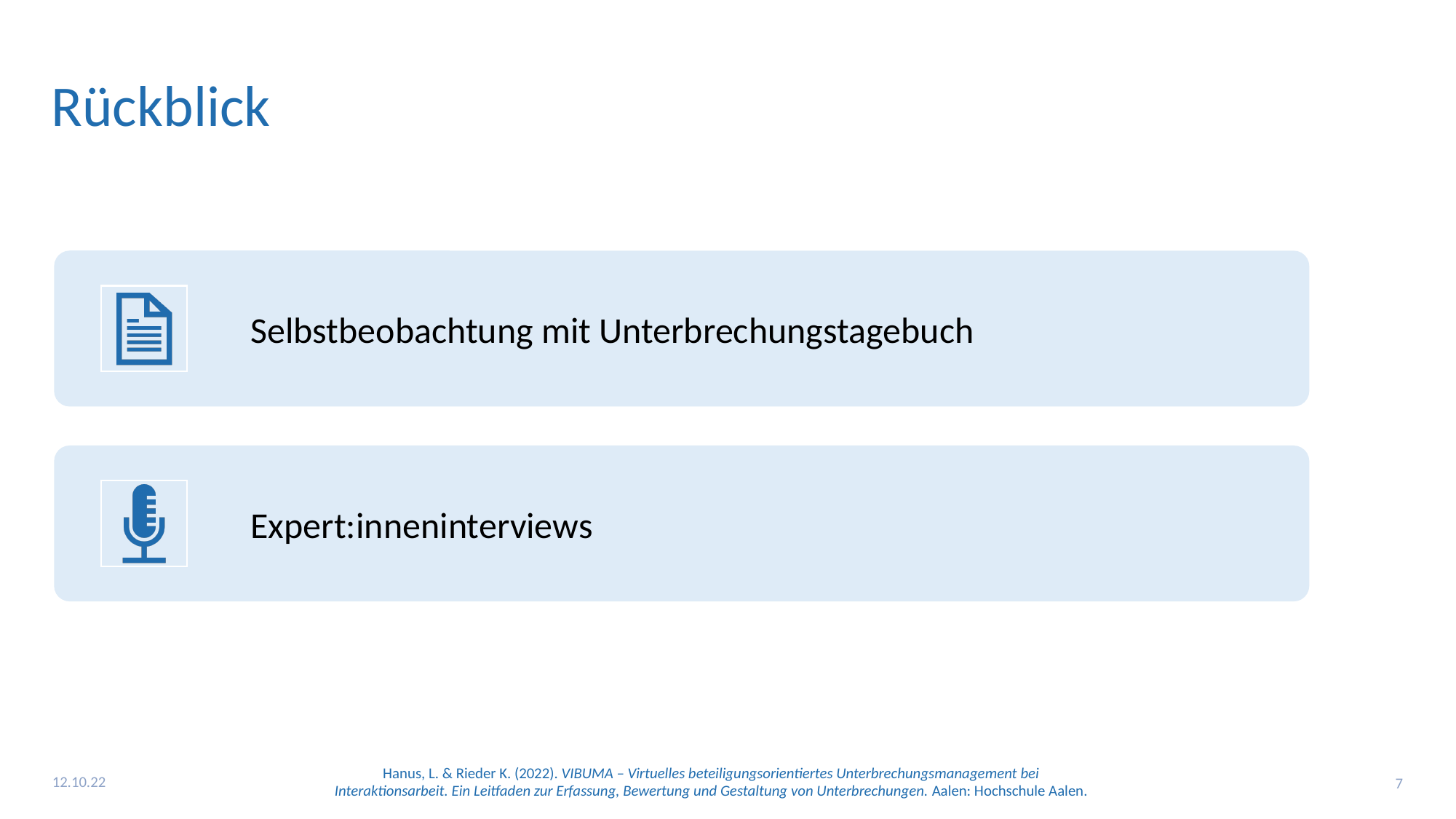

# Rückblick
Selbstbeobachtung mit Unterbrechungstagebuch
Expert:inneninterviews
12.10.22
7